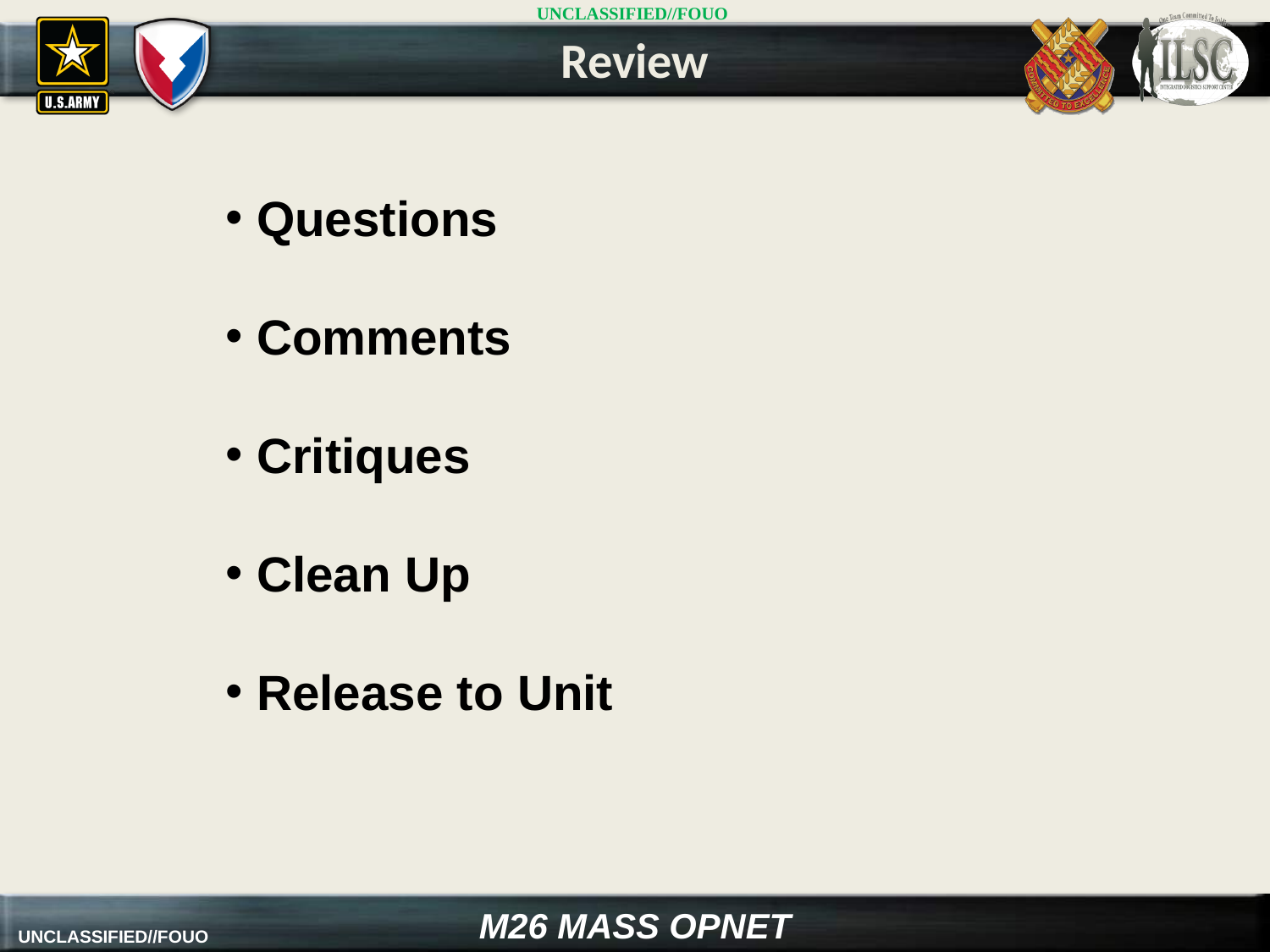

Review
 Questions

 Comments

 Critiques

 Clean Up

 Release to Unit
M26 MASS OPNET